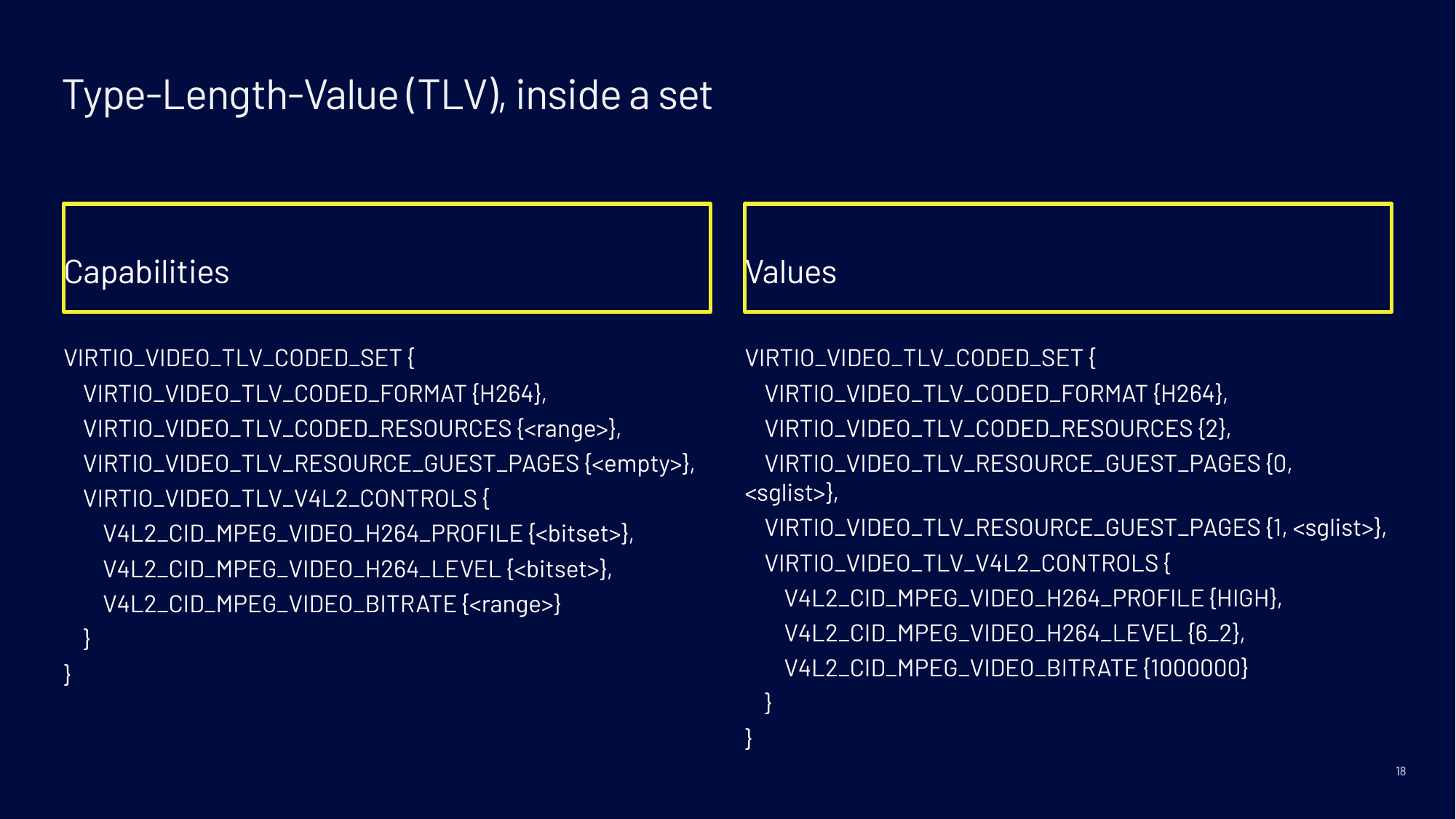

# Type-Length-Value (TLV), inside a set
Capabilities
Values
VIRTIO_VIDEO_TLV_CODED_SET {
    VIRTIO_VIDEO_TLV_CODED_FORMAT {H264},
    VIRTIO_VIDEO_TLV_CODED_RESOURCES {<range>},
    VIRTIO_VIDEO_TLV_RESOURCE_GUEST_PAGES {<empty>},
    VIRTIO_VIDEO_TLV_V4L2_CONTROLS {
        V4L2_CID_MPEG_VIDEO_H264_PROFILE {<bitset>},
        V4L2_CID_MPEG_VIDEO_H264_LEVEL {<bitset>},
        V4L2_CID_MPEG_VIDEO_BITRATE {<range>}
    }
}
VIRTIO_VIDEO_TLV_CODED_SET {
    VIRTIO_VIDEO_TLV_CODED_FORMAT {H264},
    VIRTIO_VIDEO_TLV_CODED_RESOURCES {2},
    VIRTIO_VIDEO_TLV_RESOURCE_GUEST_PAGES {0, <sglist>},
    VIRTIO_VIDEO_TLV_RESOURCE_GUEST_PAGES {1, <sglist>},
    VIRTIO_VIDEO_TLV_V4L2_CONTROLS {
        V4L2_CID_MPEG_VIDEO_H264_PROFILE {HIGH},
        V4L2_CID_MPEG_VIDEO_H264_LEVEL {6_2},
        V4L2_CID_MPEG_VIDEO_BITRATE {1000000}
    }
}